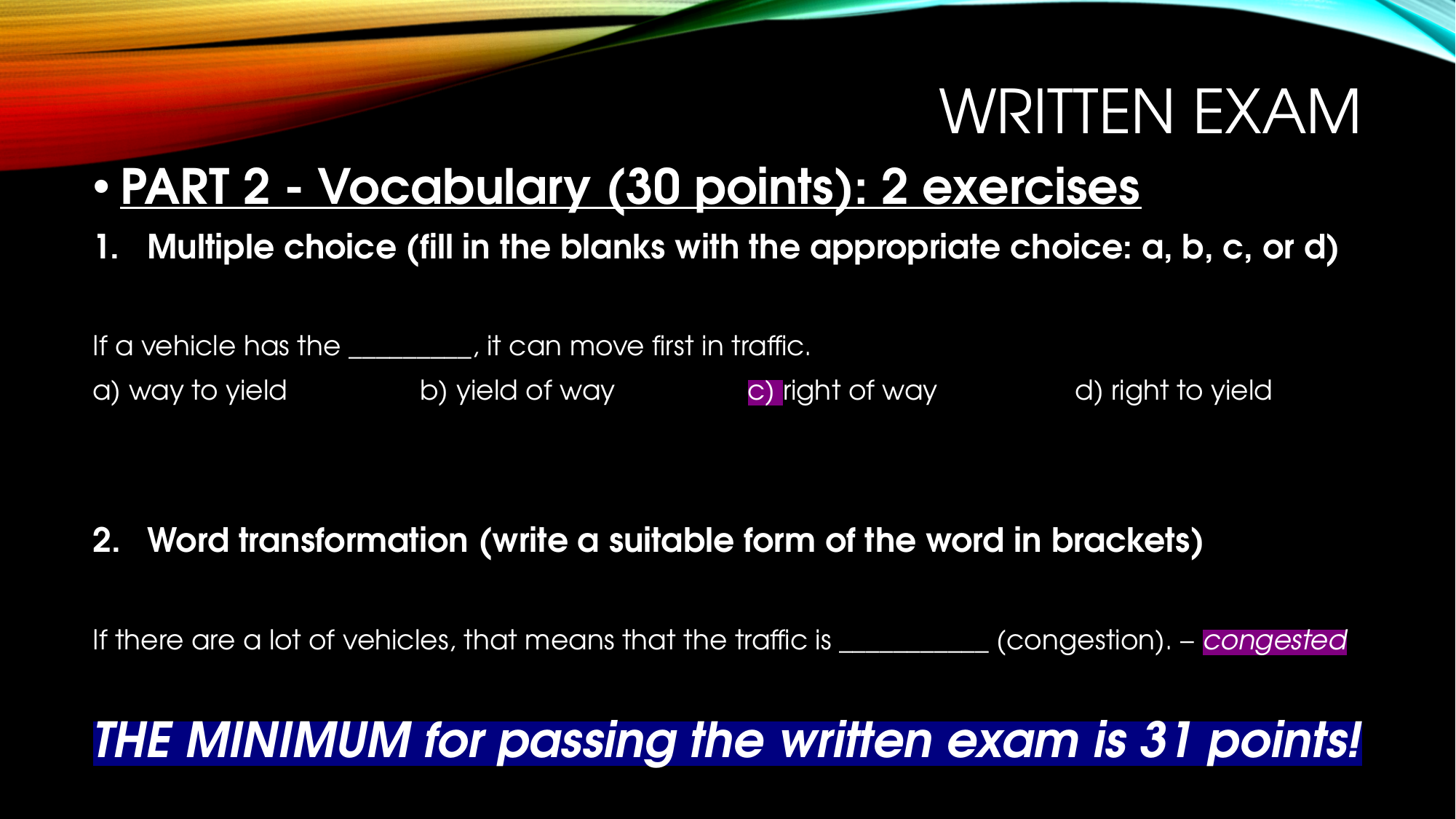

# Written exam
PART 2 - Vocabulary (30 points): 2 exercises
Multiple choice (fill in the blanks with the appropriate choice: a, b, c, or d)

If a vehicle has the _________, it can move first in traffic.
a) way to yield		b) yield of way		c) right of way		d) right to yield

Word transformation (write a suitable form of the word in brackets)

If there are a lot of vehicles, that means that the traffic is ___________ (congestion). – congested

THE MINIMUM for passing the written exam is 31 points!